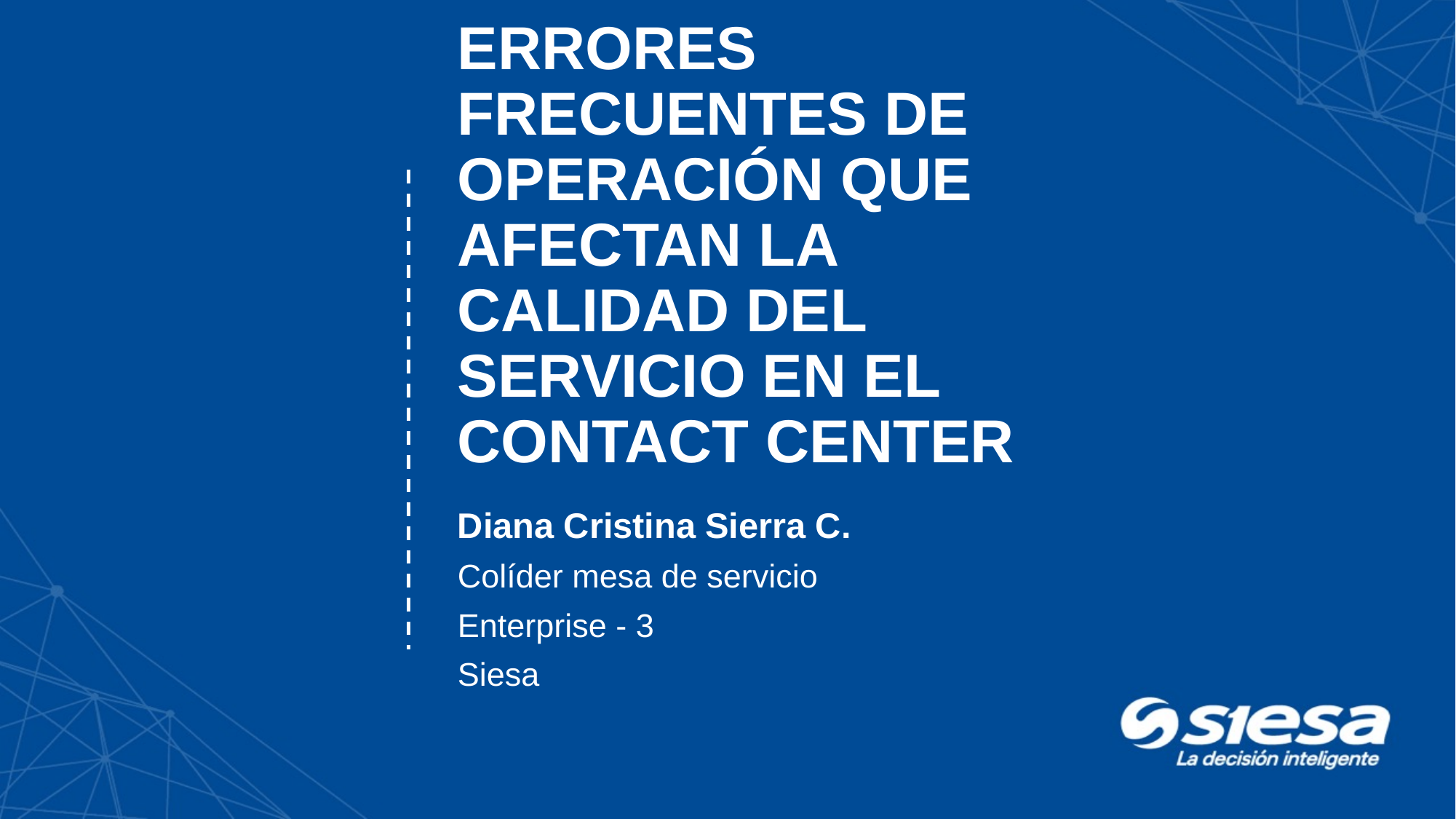

# ERRORES FRECUENTES DE OPERACIÓN QUE AFECTAN LA CALIDAD DEL SERVICIO EN EL CONTACT CENTER
Diana Cristina Sierra C.
Colíder mesa de servicio
Enterprise - 3
Siesa